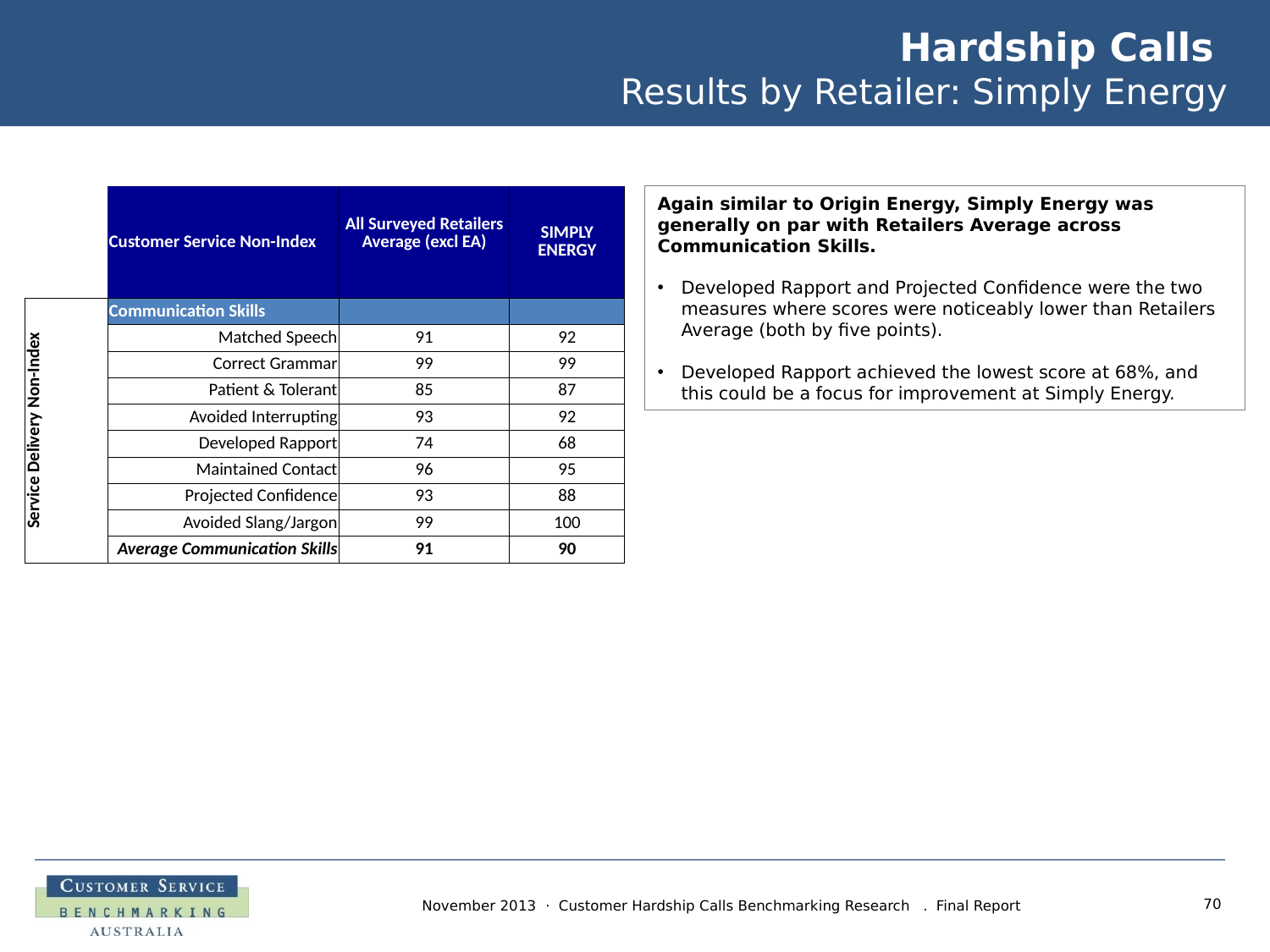

Hardship Calls
Results by Retailer: Simply Energy
|  | Customer Service Non-Index | All Surveyed Retailers Average (excl EA) | SIMPLY ENERGY |
| --- | --- | --- | --- |
| Service Delivery Non-Index | Communication Skills |  |  |
|  | Matched Speech | 91 | 92 |
|  | Correct Grammar | 99 | 99 |
|  | Patient & Tolerant | 85 | 87 |
|  | Avoided Interrupting | 93 | 92 |
|  | Developed Rapport | 74 | 68 |
|  | Maintained Contact | 96 | 95 |
|  | Projected Confidence | 93 | 88 |
|  | Avoided Slang/Jargon | 99 | 100 |
|  | Average Communication Skills | 91 | 90 |
Again similar to Origin Energy, Simply Energy was generally on par with Retailers Average across Communication Skills.

Developed Rapport and Projected Confidence were the two measures where scores were noticeably lower than Retailers Average (both by five points).

Developed Rapport achieved the lowest score at 68%, and this could be a focus for improvement at Simply Energy.